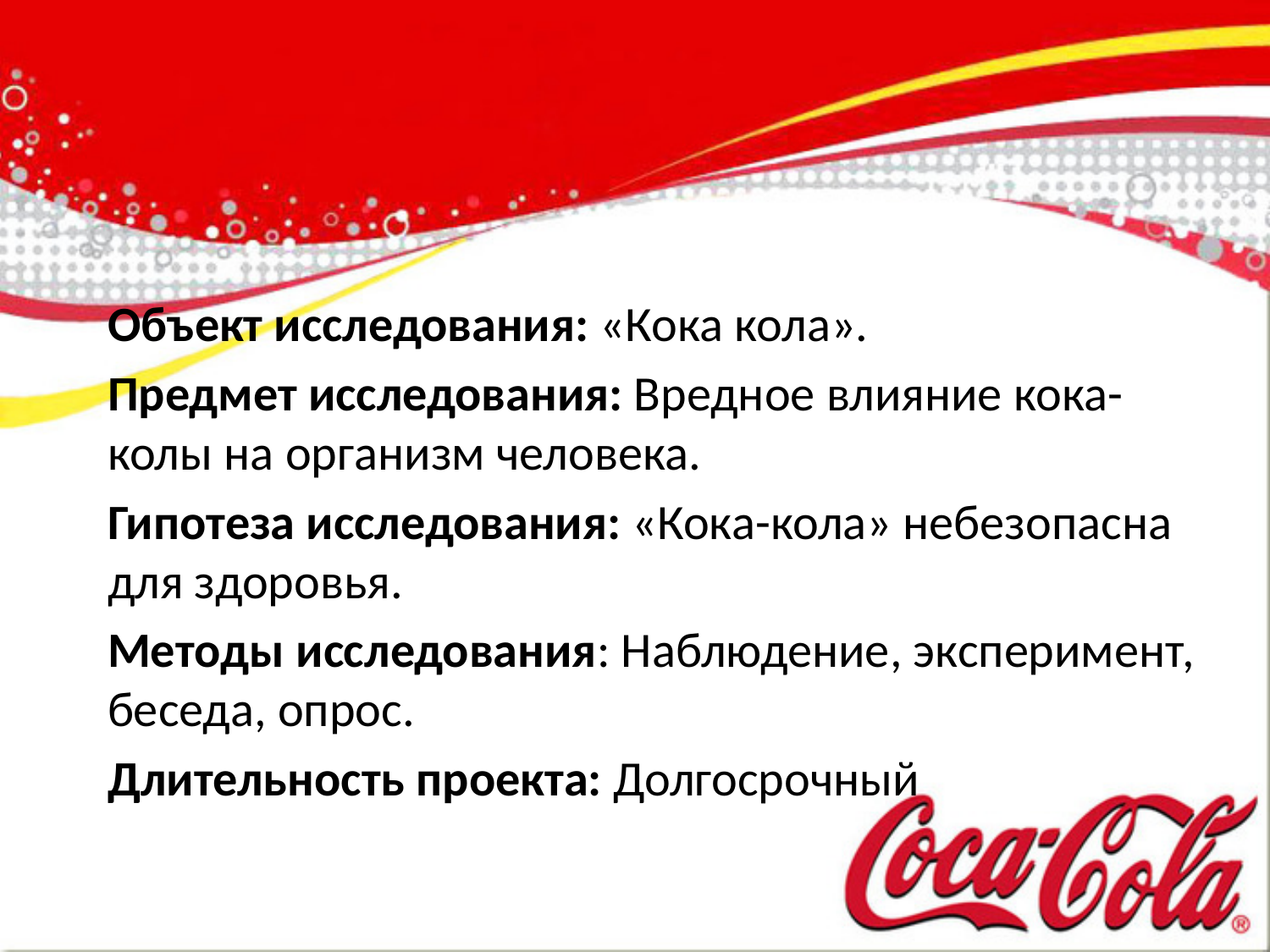

Объект исследования: «Кока кола».
Предмет исследования: Вредное влияние кока-колы на организм человека.
Гипотеза исследования: «Кока-кола» небезопасна для здоровья.
Методы исследования: Наблюдение, эксперимент, беседа, опрос.
Длительность проекта: Долгосрочный